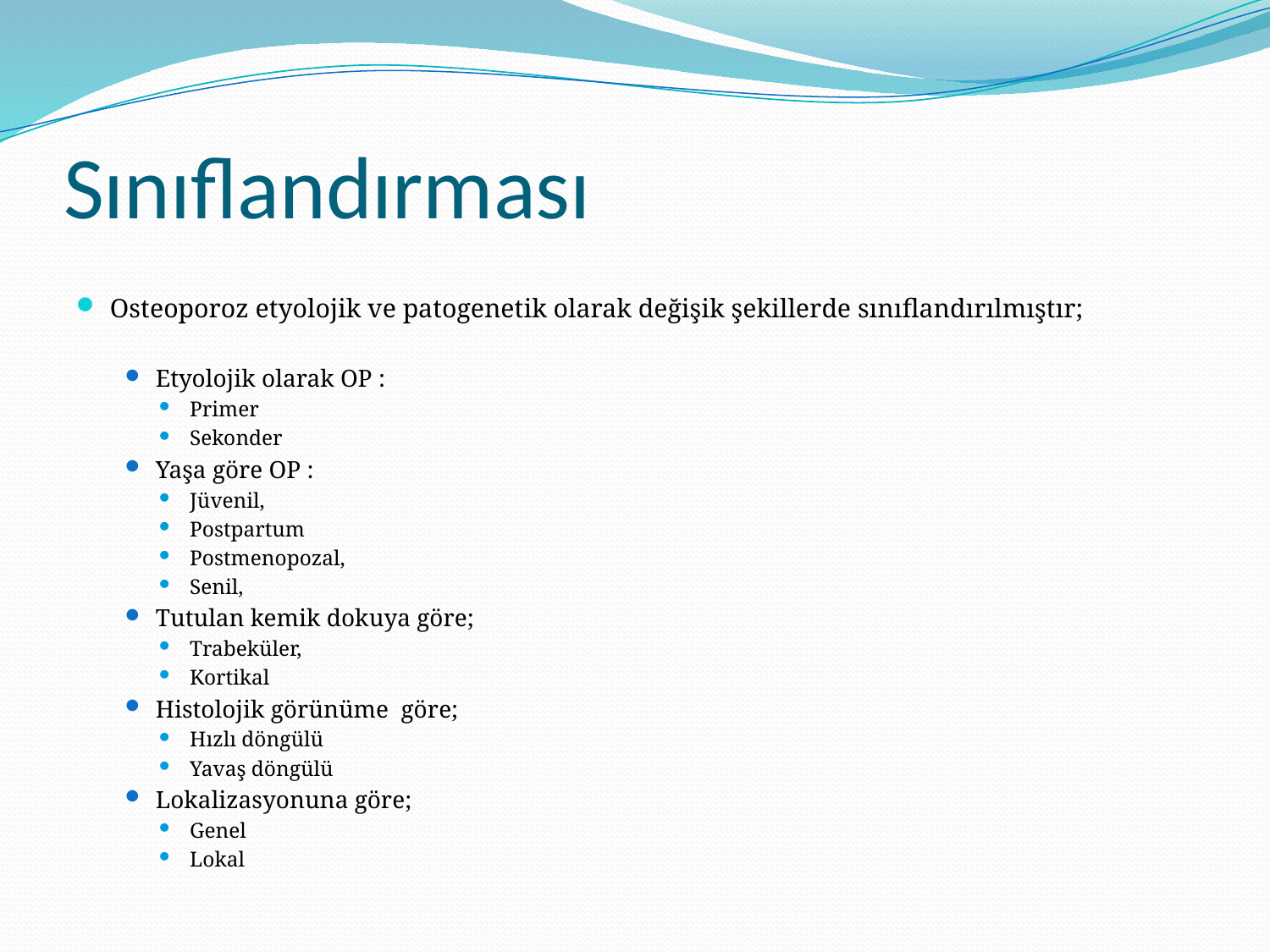

# Sınıflandırması
Osteoporoz etyolojik ve patogenetik olarak değişik şekillerde sınıflandırılmıştır;

Etyolojik olarak OP :
Primer
Sekonder
Yaşa göre OP :
Jüvenil,
Postpartum
Postmenopozal,
Senil,
Tutulan kemik dokuya göre;
Trabeküler,
Kortikal
Histolojik görünüme  göre;
Hızlı döngülü
Yavaş döngülü
Lokalizasyonuna göre;
Genel
Lokal